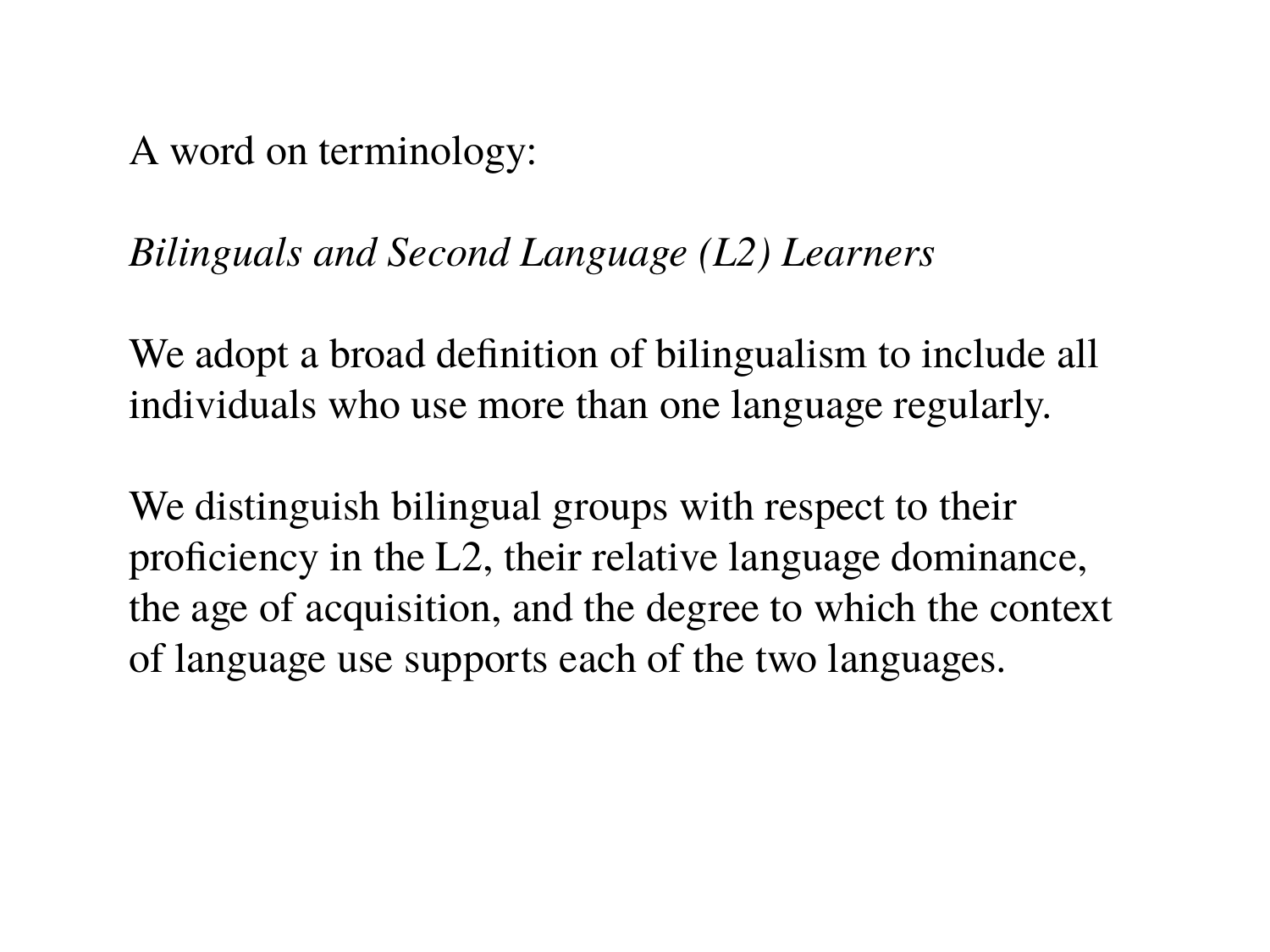

A word on terminology:

Bilinguals and Second Language (L2) Learners

We adopt a broad definition of bilingualism to include all  individuals who use more than one language regularly.

We distinguish bilingual groups with respect to their proficiency in the L2, their relative language dominance, the age of acquisition, and the degree to which the context of language use supports each of the two languages.